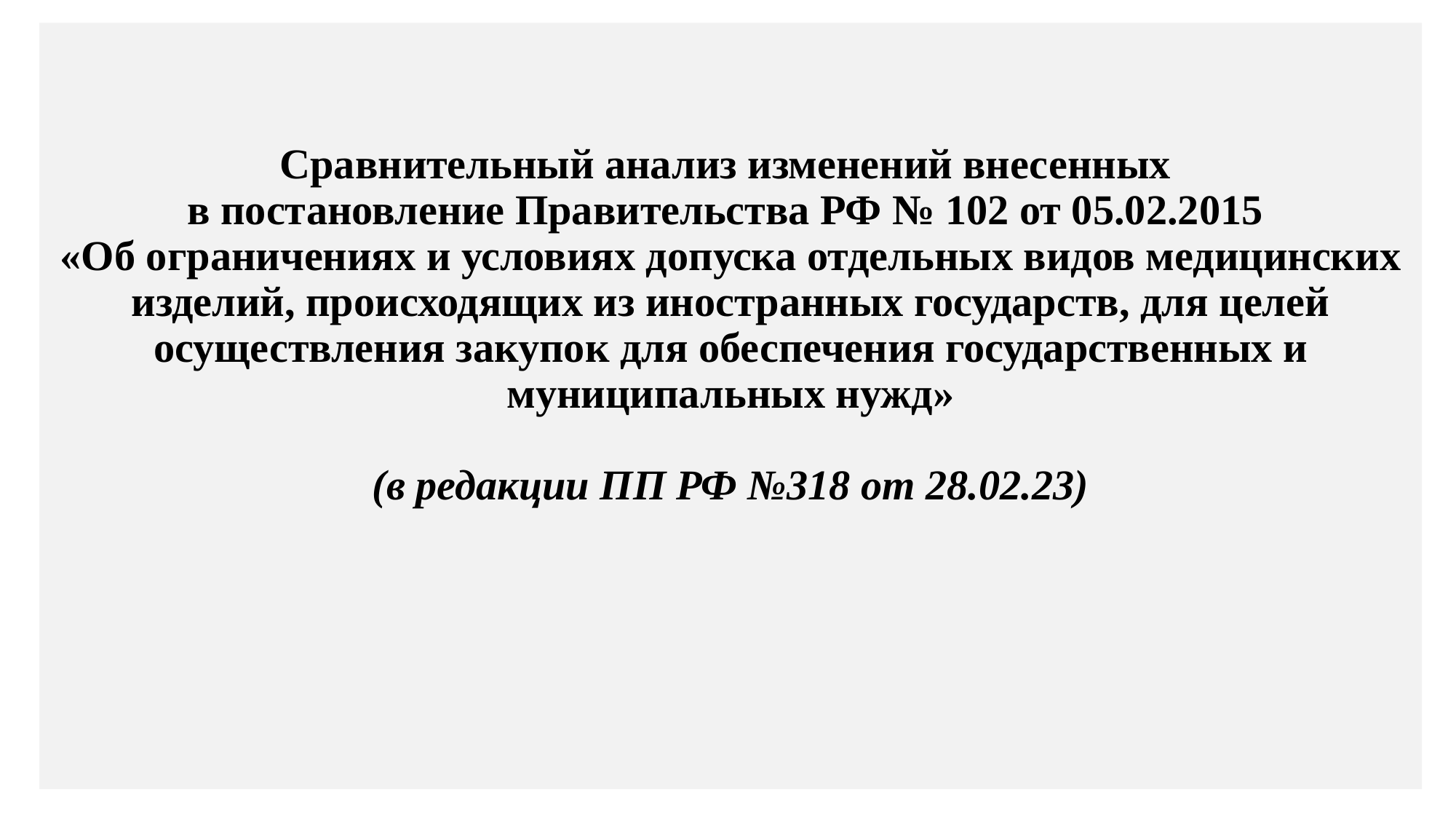

Сравнительный анализ изменений внесенных
в постановление Правительства РФ № 102 от 05.02.2015
«Об ограничениях и условиях допуска отдельных видов медицинских изделий, происходящих из иностранных государств, для целей осуществления закупок для обеспечения государственных и муниципальных нужд»

(в редакции ПП РФ №318 от 28.02.23)